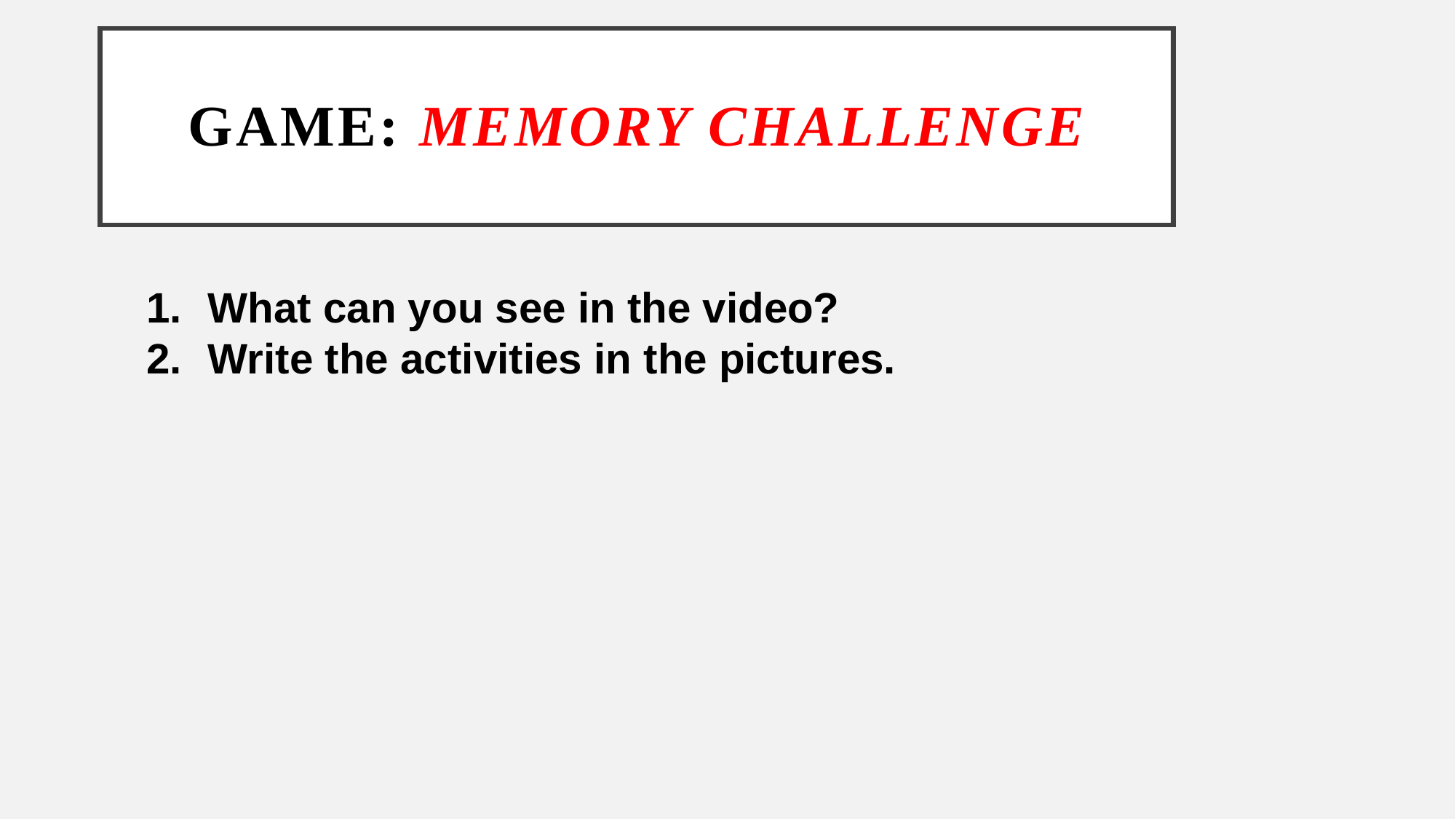

# Game: Memory challenge
What can you see in the video?
Write the activities in the pictures.